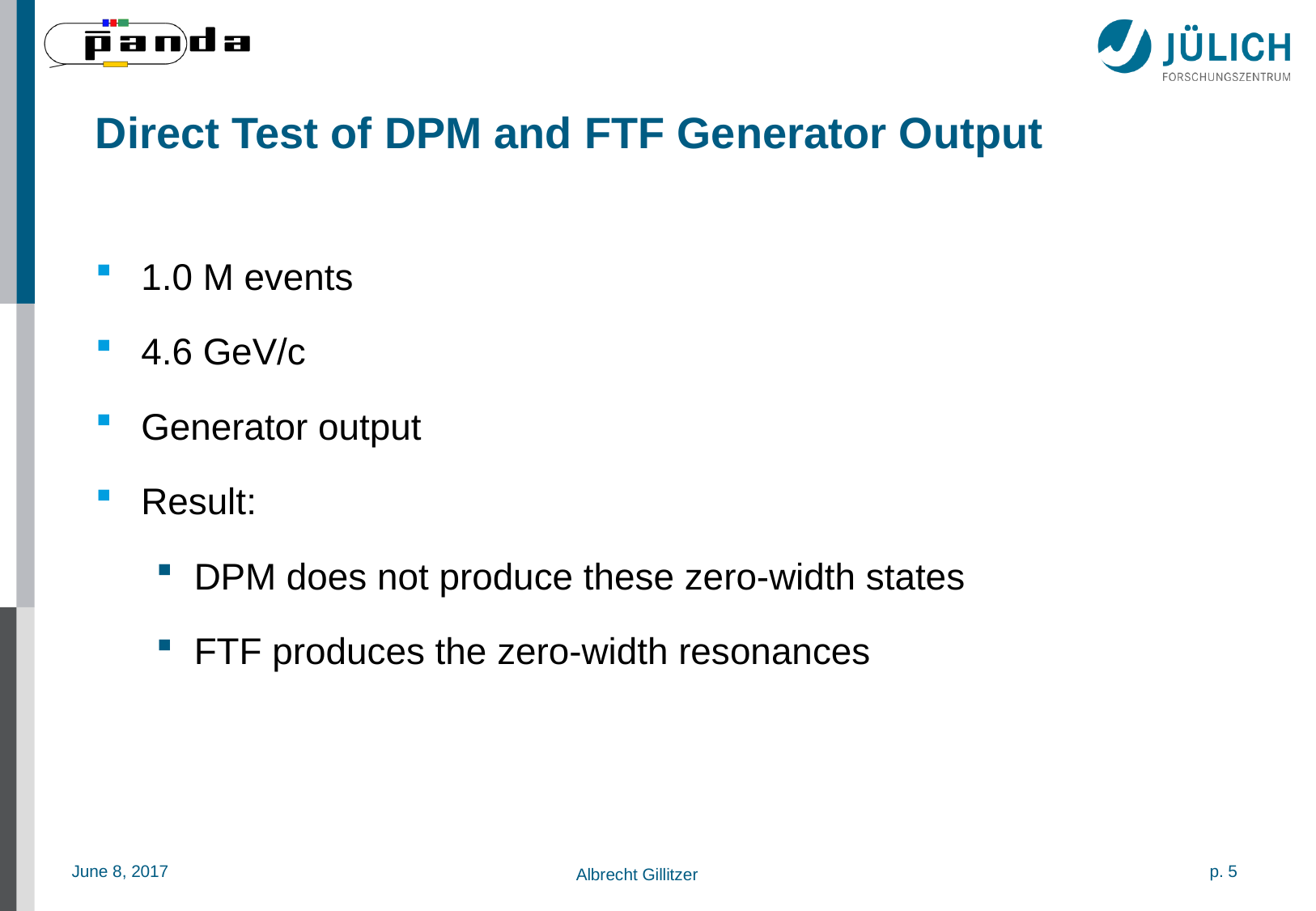

# Direct Test of DPM and FTF Generator Output
1.0 M events
4.6 GeV/c
Generator output
Result:
DPM does not produce these zero-width states
FTF produces the zero-width resonances